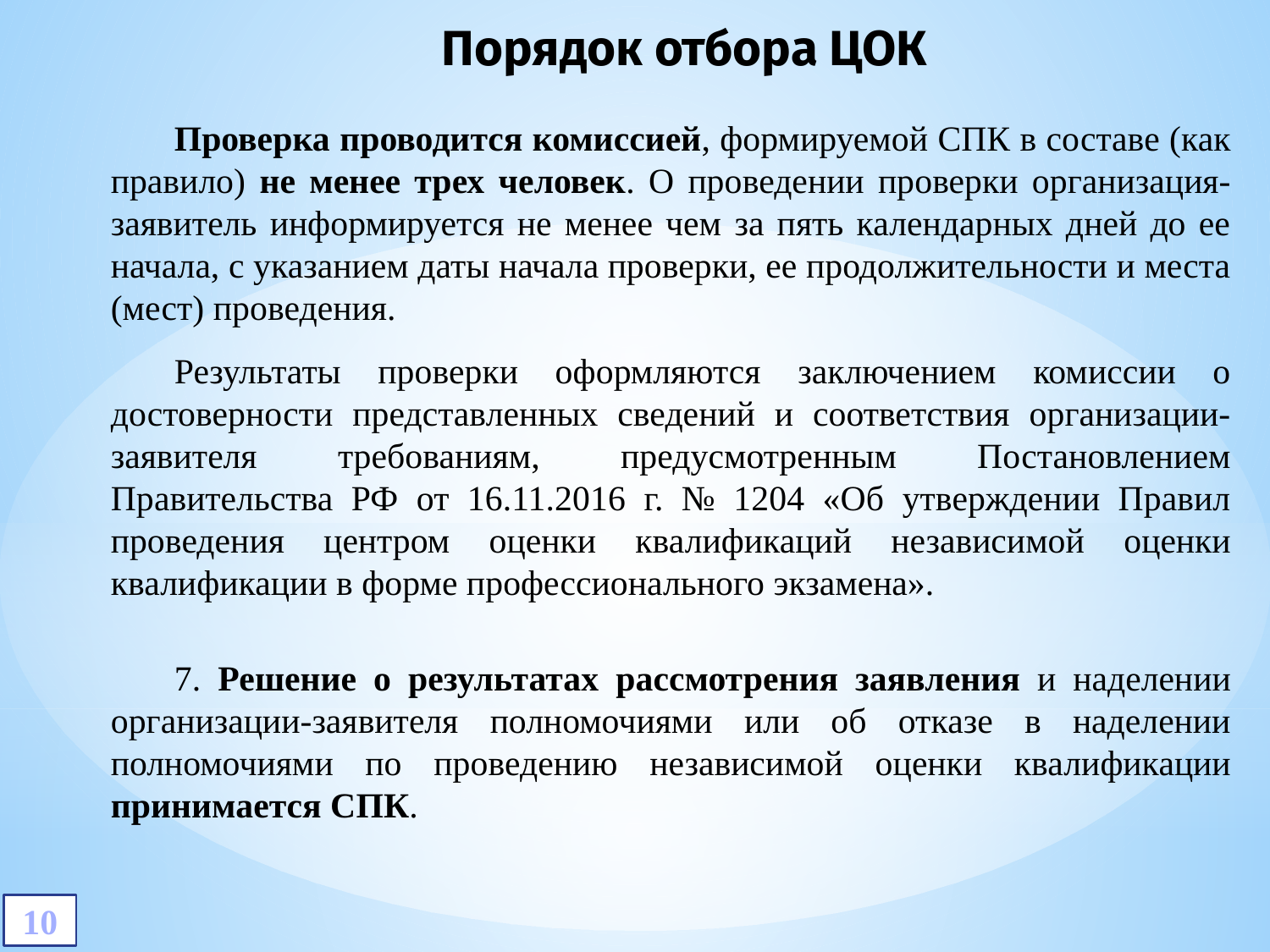

# Порядок отбора ЦОК
Проверка проводится комиссией, формируемой СПК в составе (как правило) не менее трех человек. О проведении проверки организация-заявитель информируется не менее чем за пять календарных дней до ее начала, с указанием даты начала проверки, ее продолжительности и места (мест) проведения.
Результаты проверки оформляются заключением комиссии о достоверности представленных сведений и соответствия организации-заявителя требованиям, предусмотренным Постановлением Правительства РФ от 16.11.2016 г. № 1204 «Об утверждении Правил проведения центром оценки квалификаций независимой оценки квалификации в форме профессионального экзамена».

7. Решение о результатах рассмотрения заявления и наделении организации-заявителя полномочиями или об отказе в наделении полномочиями по проведению независимой оценки квалификации принимается СПК.
10